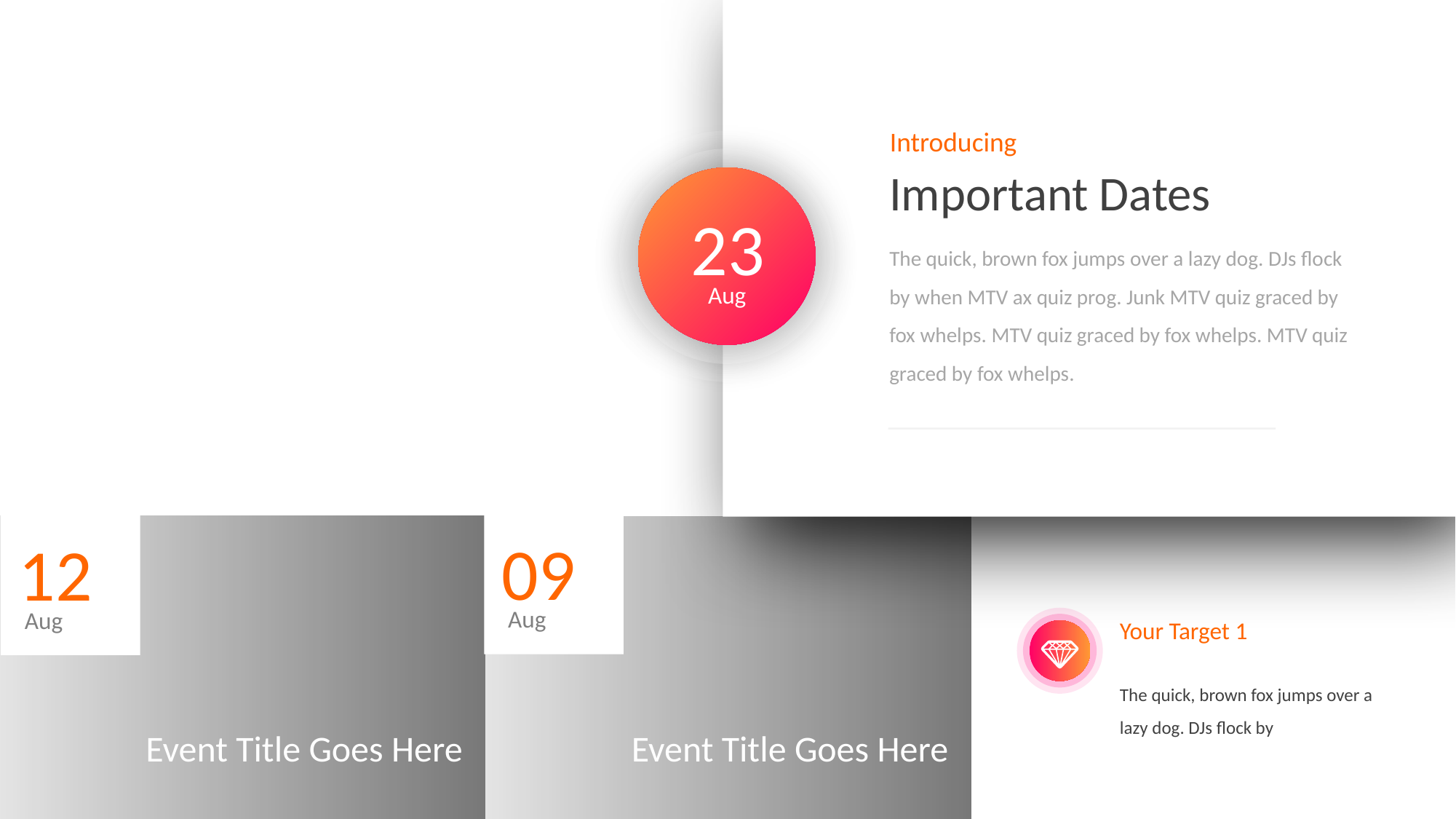

Introducing

Important Dates
23
The quick, brown fox jumps over a lazy dog. DJs flock by when MTV ax quiz prog. Junk MTV quiz graced by fox whelps. MTV quiz graced by fox whelps. MTV quiz graced by fox whelps.
Aug

09
12
Aug
Aug
Your Target 1

The quick, brown fox jumps over a lazy dog. DJs flock by
Event Title Goes Here
Event Title Goes Here